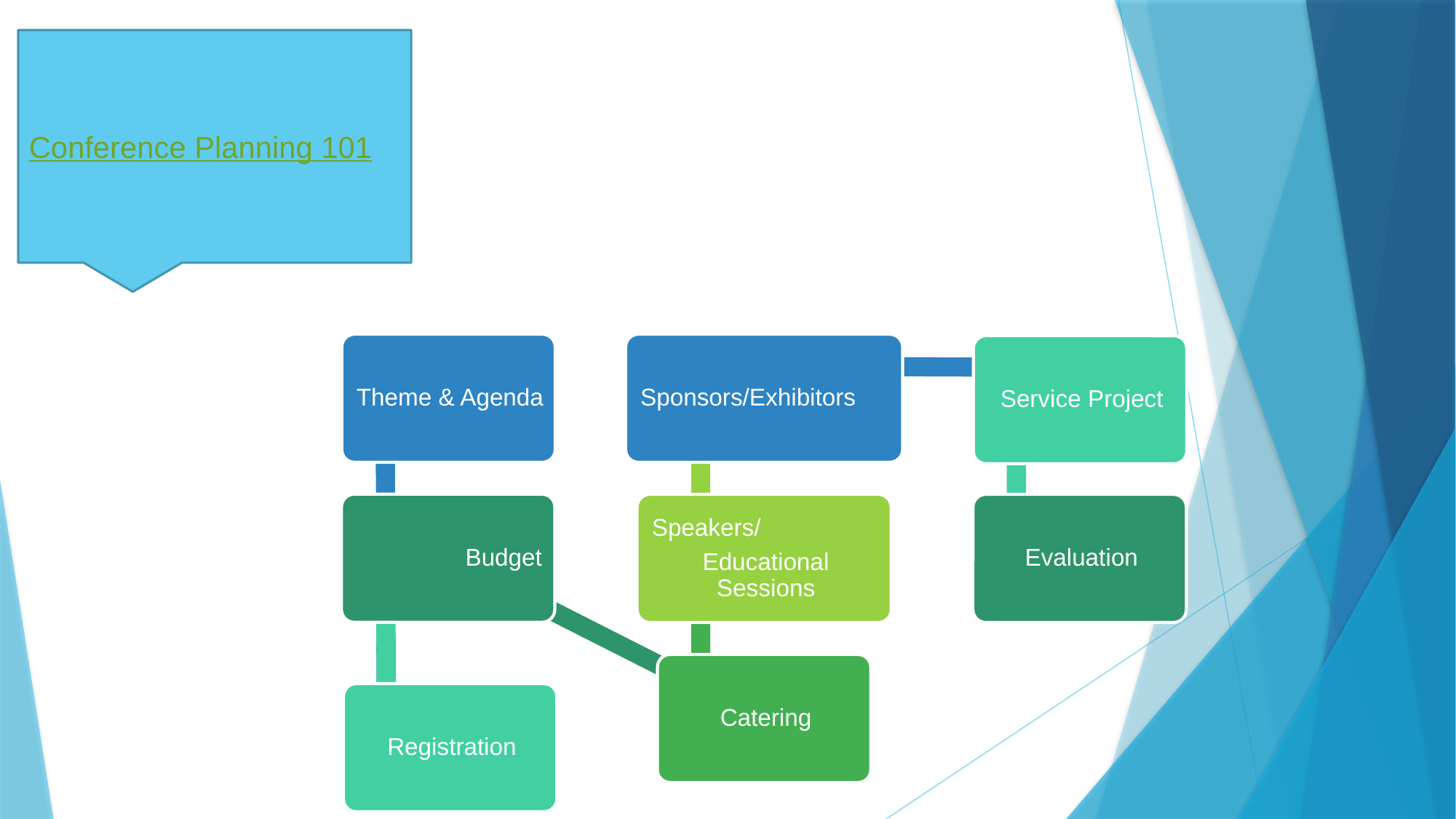

Conference Planning 101
Theme & Agenda
Registration
	Budget
Catering
Speakers/
Educational Sessions
Sponsors/Exhibitors
Service Project
Evaluation